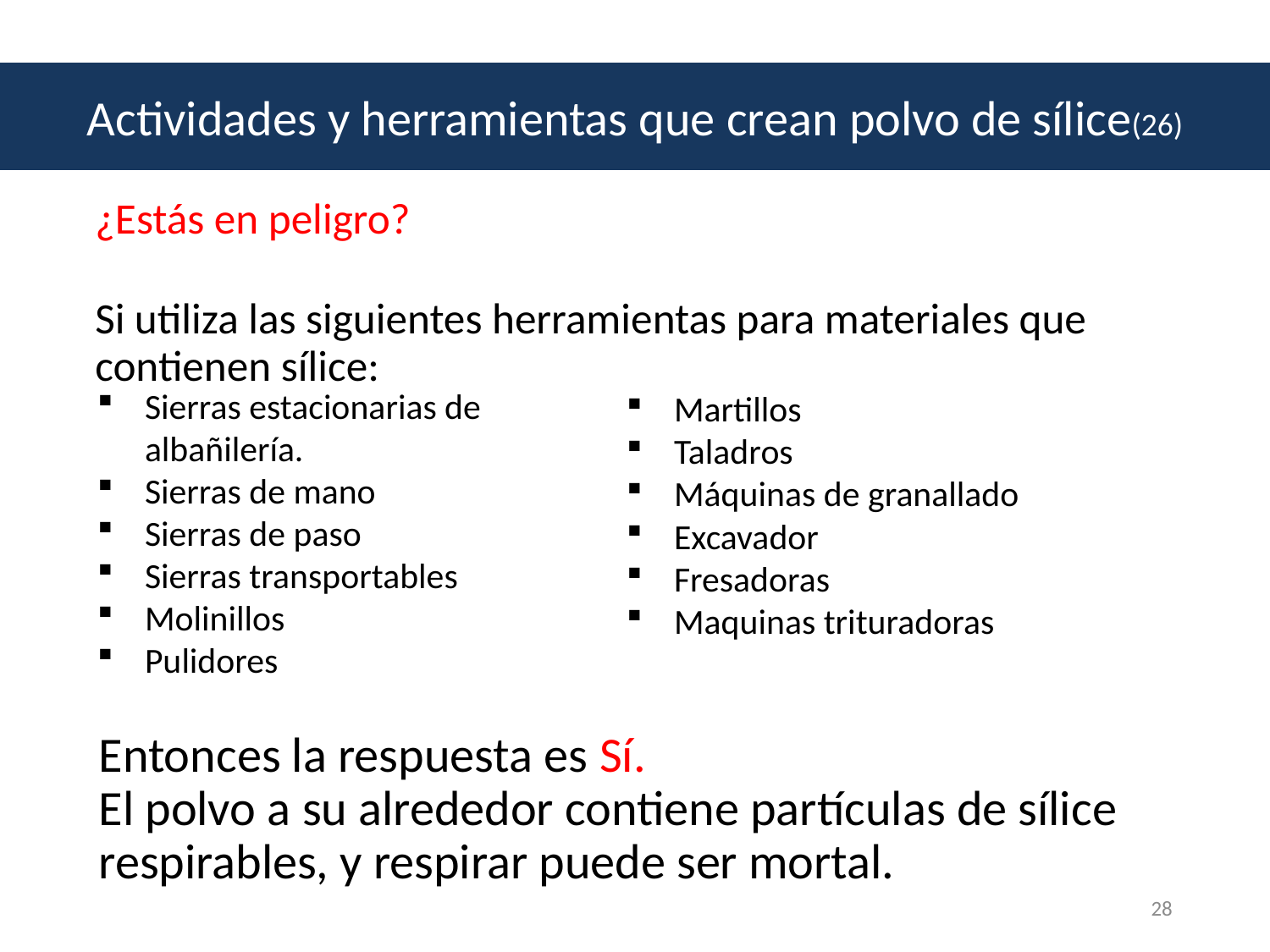

Actividades y herramientas que crean polvo de sílice(26)
# Actividades y herramientas que crean polvo de sílice(26)
¿Estás en peligro?
Si utiliza las siguientes herramientas para materiales que contienen sílice:
Sierras estacionarias de albañilería.
Sierras de mano
Sierras de paso
Sierras transportables
Molinillos
Pulidores
Martillos
Taladros
Máquinas de granallado
Excavador
Fresadoras
Maquinas trituradoras

Entonces la respuesta es Sí.
El polvo a su alrededor contiene partículas de sílice respirables, y respirar puede ser mortal.
28